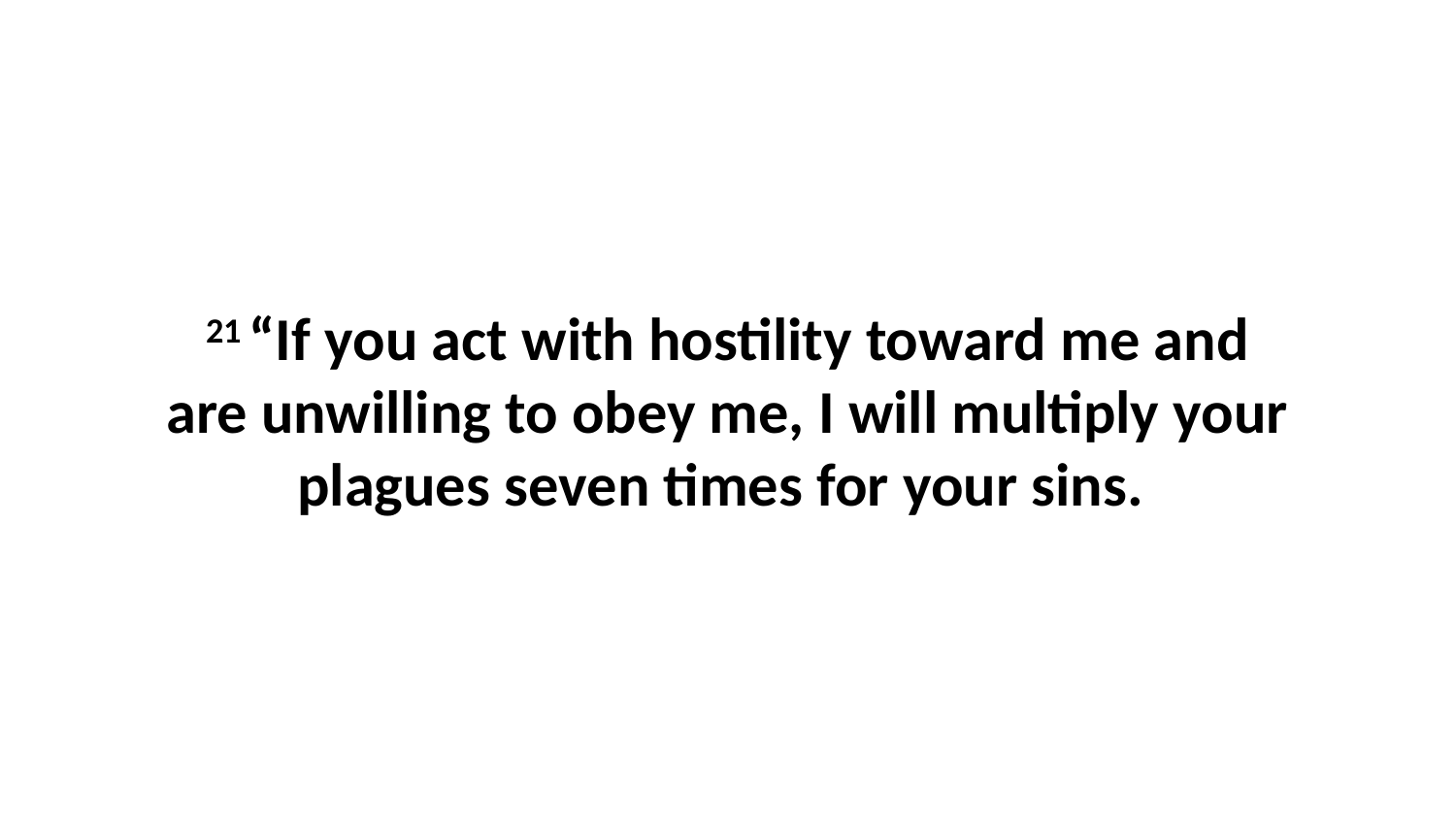

21 “If you act with hostility toward me and are unwilling to obey me, I will multiply your plagues seven times for your sins.